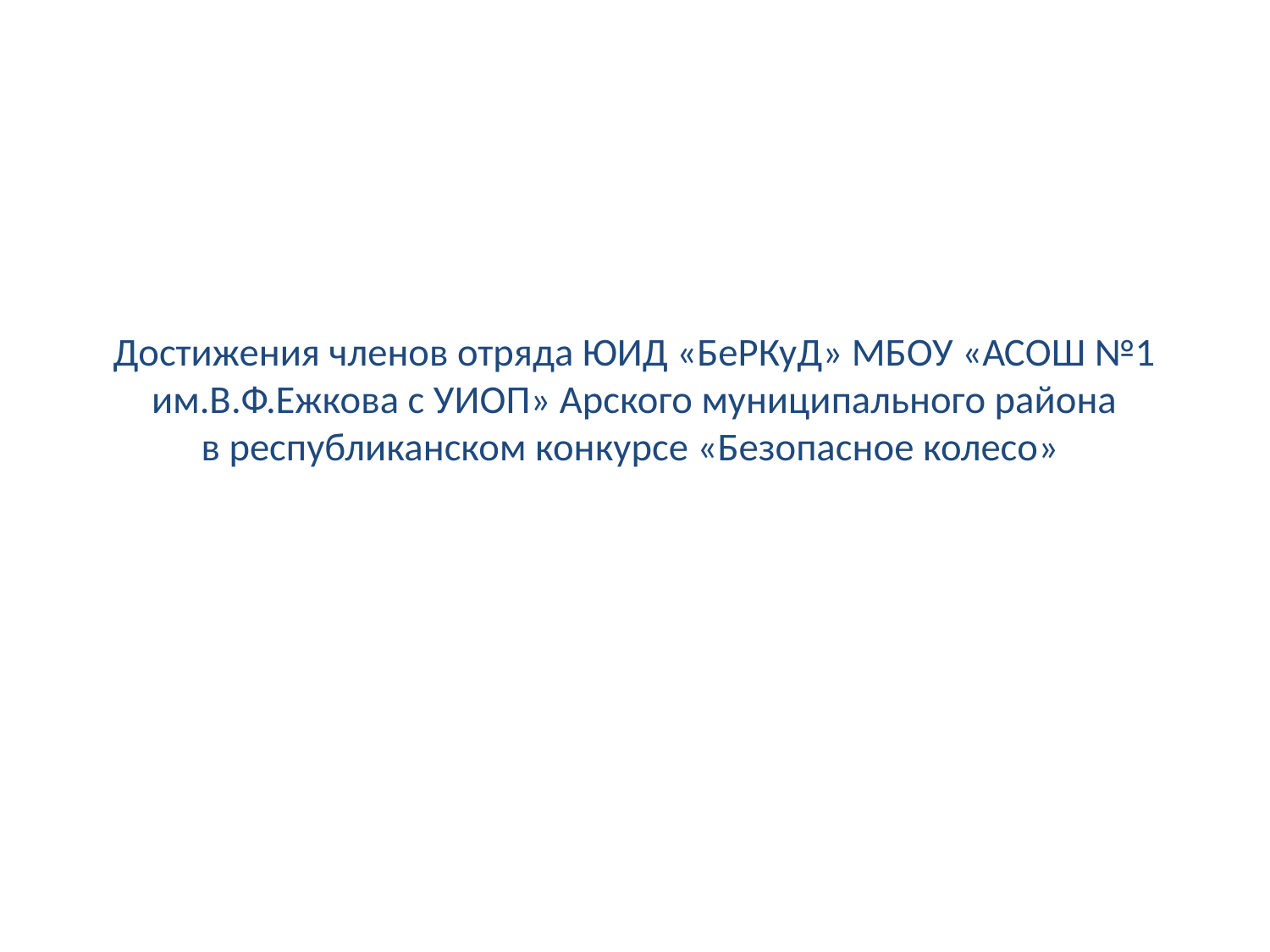

# Достижения членов отряда ЮИД «БеРКуД» МБОУ «АСОШ №1 им.В.Ф.Ежкова с УИОП» Арского муниципального района в республиканском конкурсе «Безопасное колесо»